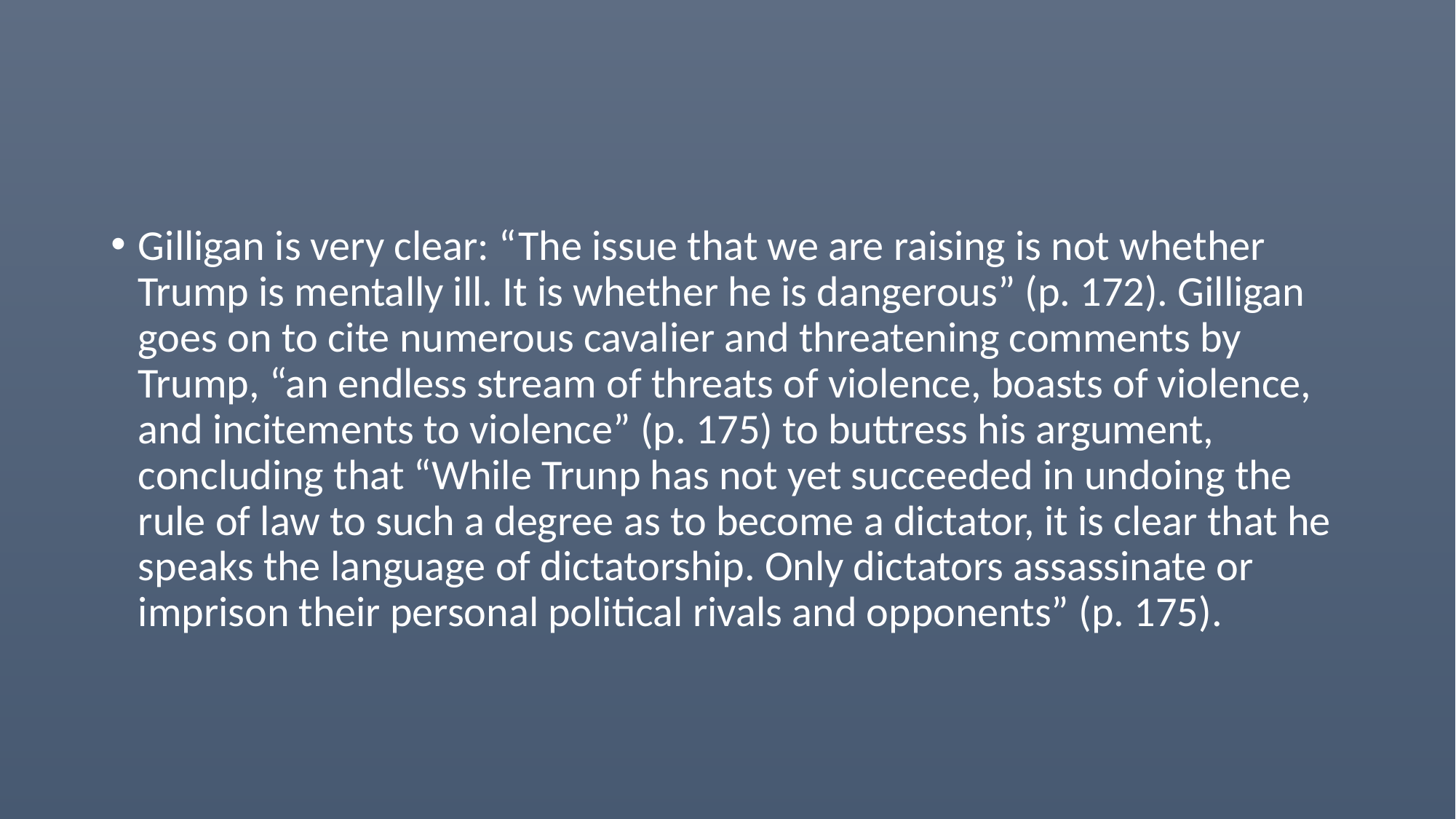

#
Gilligan is very clear: “The issue that we are raising is not whether Trump is mentally ill. It is whether he is dangerous” (p. 172). Gilligan goes on to cite numerous cavalier and threatening comments by Trump, “an endless stream of threats of violence, boasts of violence, and incitements to violence” (p. 175) to buttress his argument, concluding that “While Trunp has not yet succeeded in undoing the rule of law to such a degree as to become a dictator, it is clear that he speaks the language of dictatorship. Only dictators assassinate or imprison their personal political rivals and opponents” (p. 175).